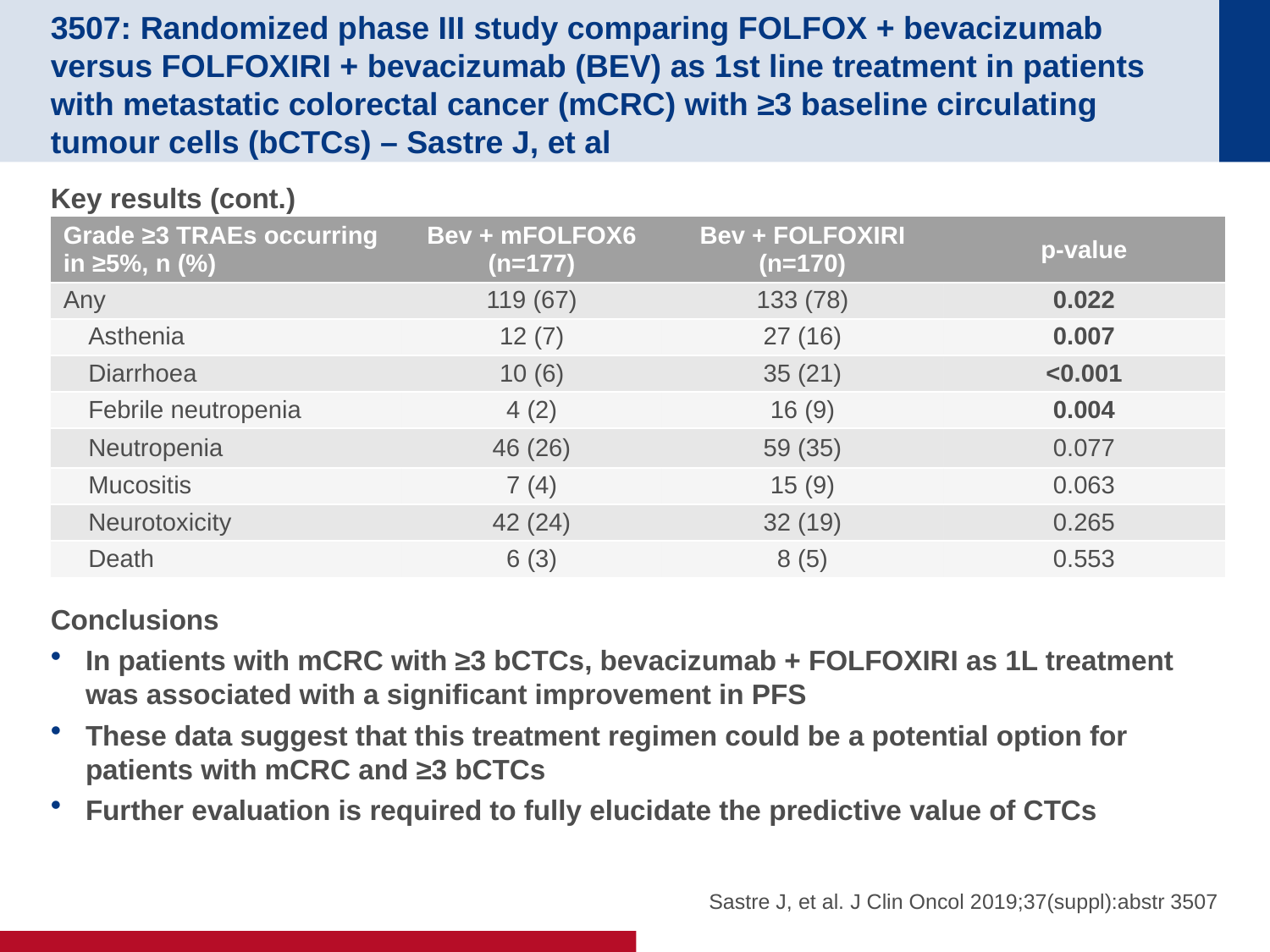

# 3507: Randomized phase III study comparing FOLFOX + bevacizumab versus FOLFOXIRI + bevacizumab (BEV) as 1st line treatment in patients with metastatic colorectal cancer (mCRC) with ≥3 baseline circulating tumour cells (bCTCs) – Sastre J, et al
Key results (cont.)
Conclusions
In patients with mCRC with ≥3 bCTCs, bevacizumab + FOLFOXIRI as 1L treatment was associated with a significant improvement in PFS
These data suggest that this treatment regimen could be a potential option for patients with mCRC and ≥3 bCTCs
Further evaluation is required to fully elucidate the predictive value of CTCs
| Grade ≥3 TRAEs occurring in ≥5%, n (%) | Bev + mFOLFOX6 (n=177) | Bev + FOLFOXIRI (n=170) | p-value |
| --- | --- | --- | --- |
| Any | 119 (67) | 133 (78) | 0.022 |
| Asthenia | 12 (7) | 27 (16) | 0.007 |
| Diarrhoea | 10 (6) | 35 (21) | <0.001 |
| Febrile neutropenia | 4 (2) | 16 (9) | 0.004 |
| Neutropenia | 46 (26) | 59 (35) | 0.077 |
| Mucositis | 7 (4) | 15 (9) | 0.063 |
| Neurotoxicity | 42 (24) | 32 (19) | 0.265 |
| Death | 6 (3) | 8 (5) | 0.553 |
Sastre J, et al. J Clin Oncol 2019;37(suppl):abstr 3507